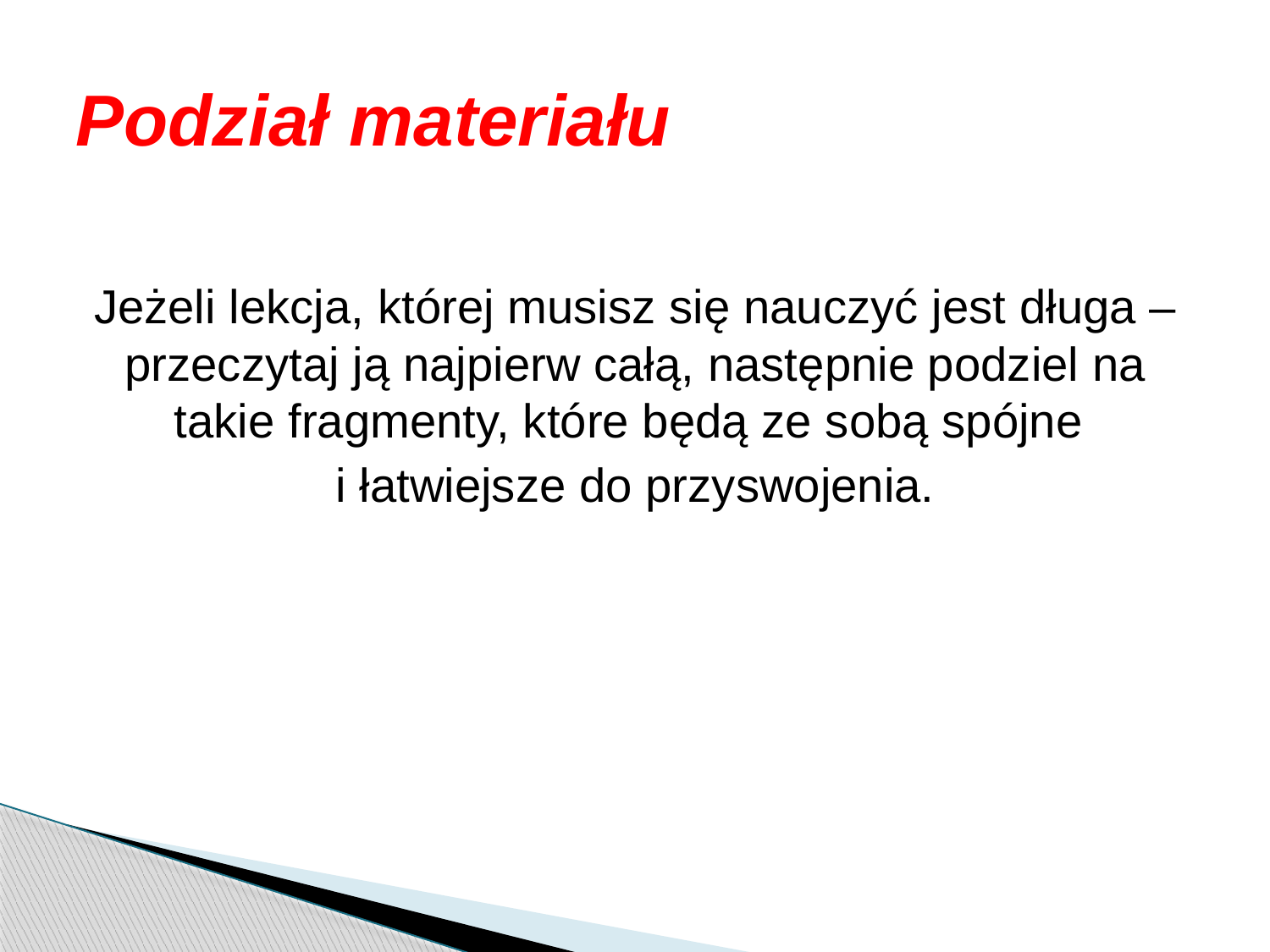

# Podział materiału

Jeżeli lekcja, której musisz się nauczyć jest długa – przeczytaj ją najpierw całą, następnie podziel na takie fragmenty, które będą ze sobą spójne
i łatwiejsze do przyswojenia.